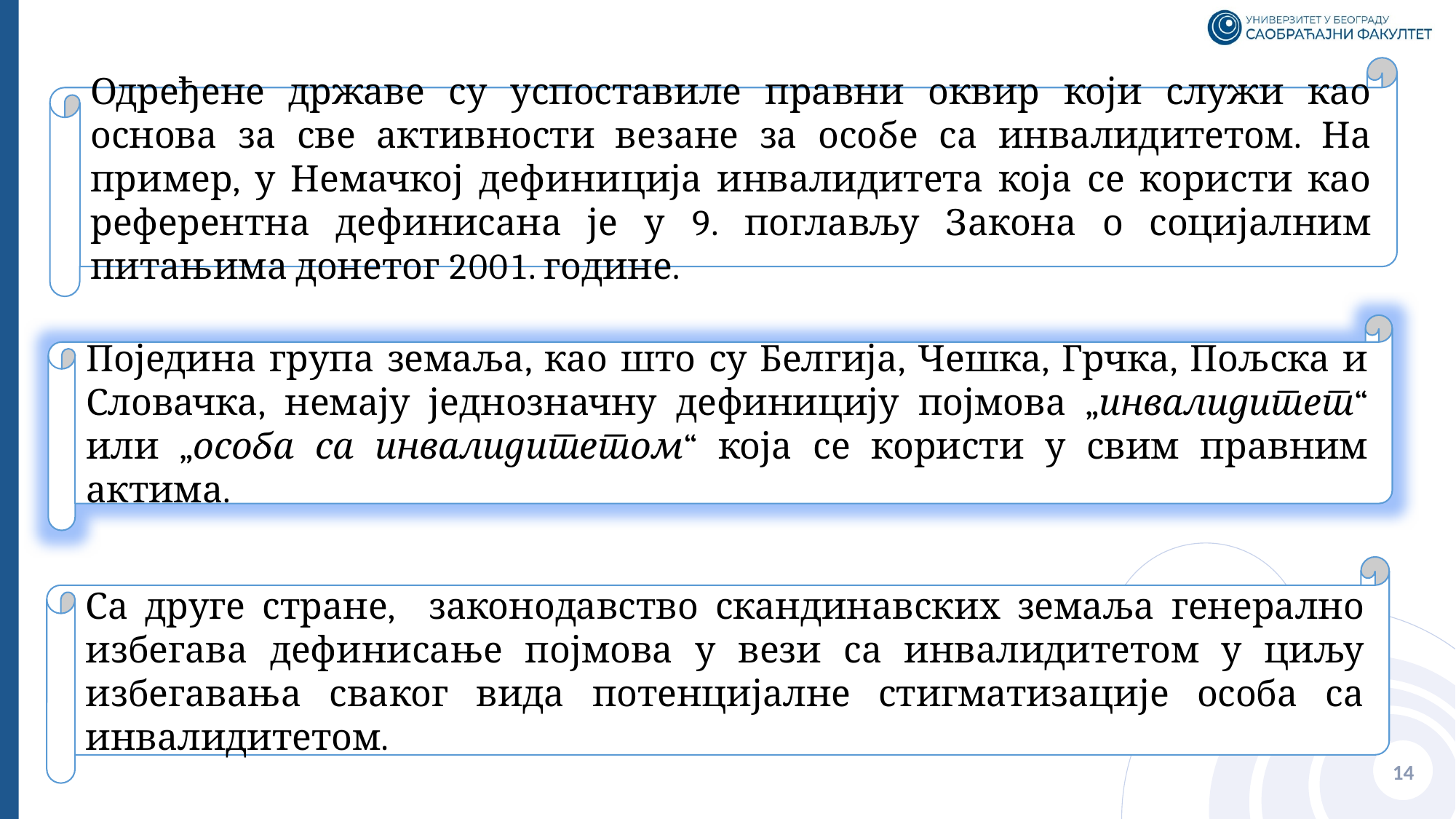

Одређене државе су успоставиле правни оквир који служи као основа за све активности везане за особе са инвалидитетом. На пример, у Немачкој дефиниција инвалидитета која се користи као референтна дефинисана је у 9. поглављу Закона о социјалним питањима донетог 2001. године.
Поједина група земаља, као што су Белгија, Чешка, Грчка, Пољска и Словачка, немају једнозначну дефиницију појмова „инвалидитет“ или „особа са инвалидитетом“ која се користи у свим правним актима.
Са друге стране,  законодавство скандинавских земаља генерално избегава дефинисање појмова у вези са инвалидитетом у циљу избегавања сваког вида потенцијалне стигматизације особа са инвалидитетом.
14